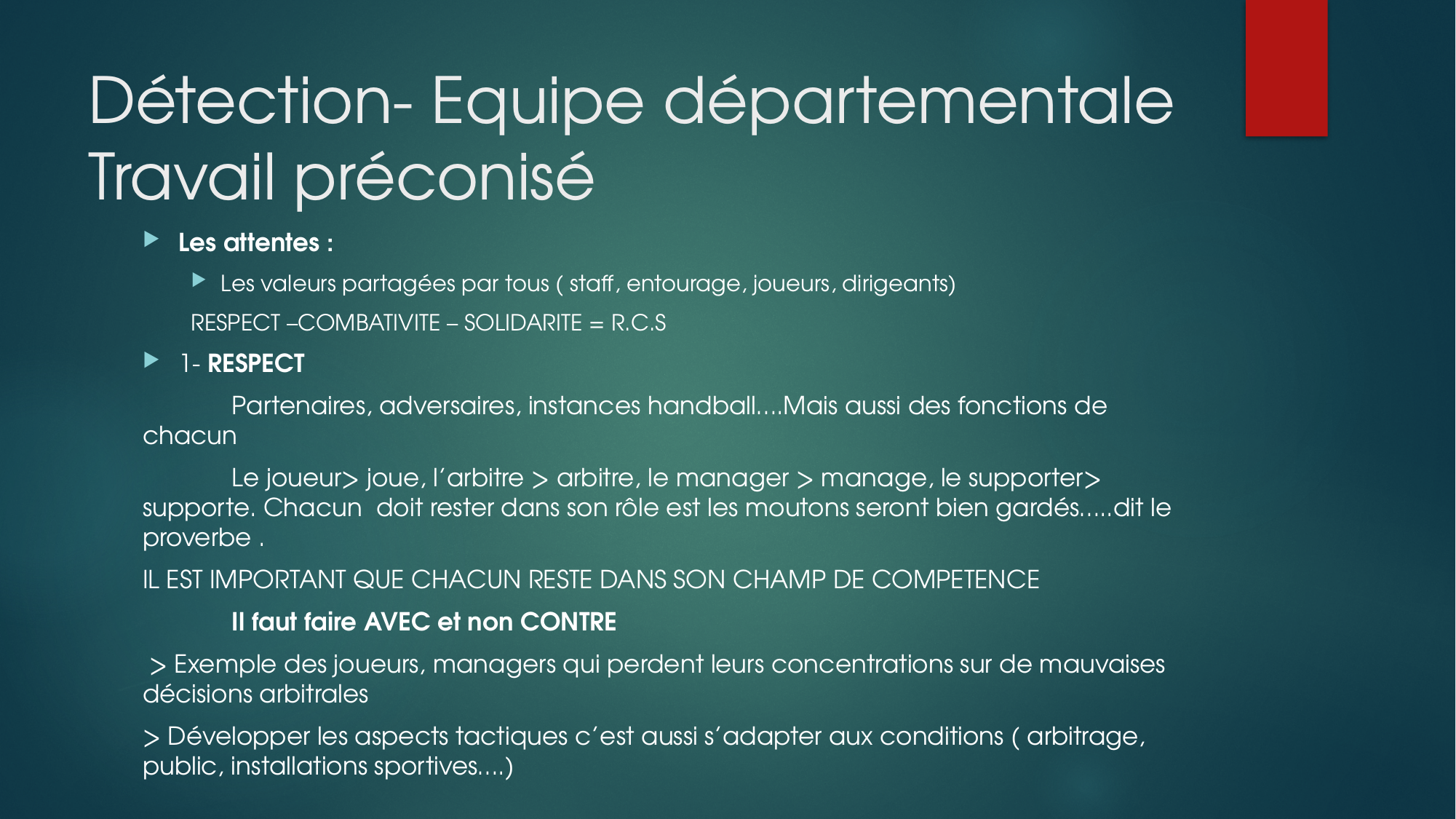

# Détection- Equipe départementale Travail préconisé
Les attentes :
Les valeurs partagées par tous ( staff, entourage, joueurs, dirigeants)
		RESPECT –COMBATIVITE – SOLIDARITE = R.C.S
1- RESPECT
 	Partenaires, adversaires, instances handball….Mais aussi des fonctions de chacun
	Le joueur> joue, l’arbitre > arbitre, le manager > manage, le supporter> supporte. Chacun  doit rester dans son rôle est les moutons seront bien gardés…..dit le proverbe .
IL EST IMPORTANT QUE CHACUN RESTE DANS SON CHAMP DE COMPETENCE
				Il faut faire AVEC et non CONTRE
 > Exemple des joueurs, managers qui perdent leurs concentrations sur de mauvaises décisions arbitrales
> Développer les aspects tactiques c’est aussi s’adapter aux conditions ( arbitrage, public, installations sportives….)